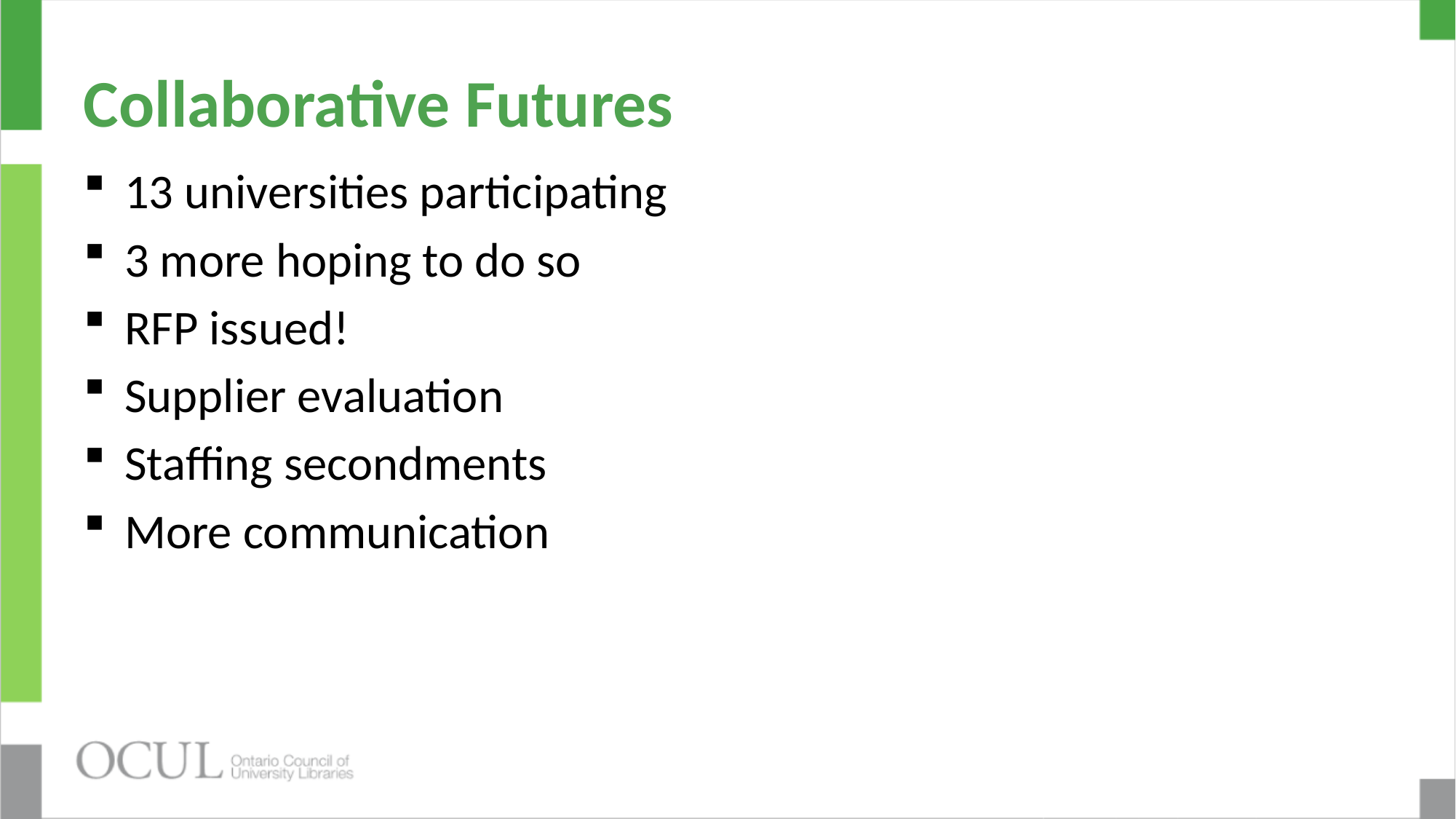

# Collaborative Futures
13 universities participating
3 more hoping to do so
RFP issued!
Supplier evaluation
Staffing secondments
More communication